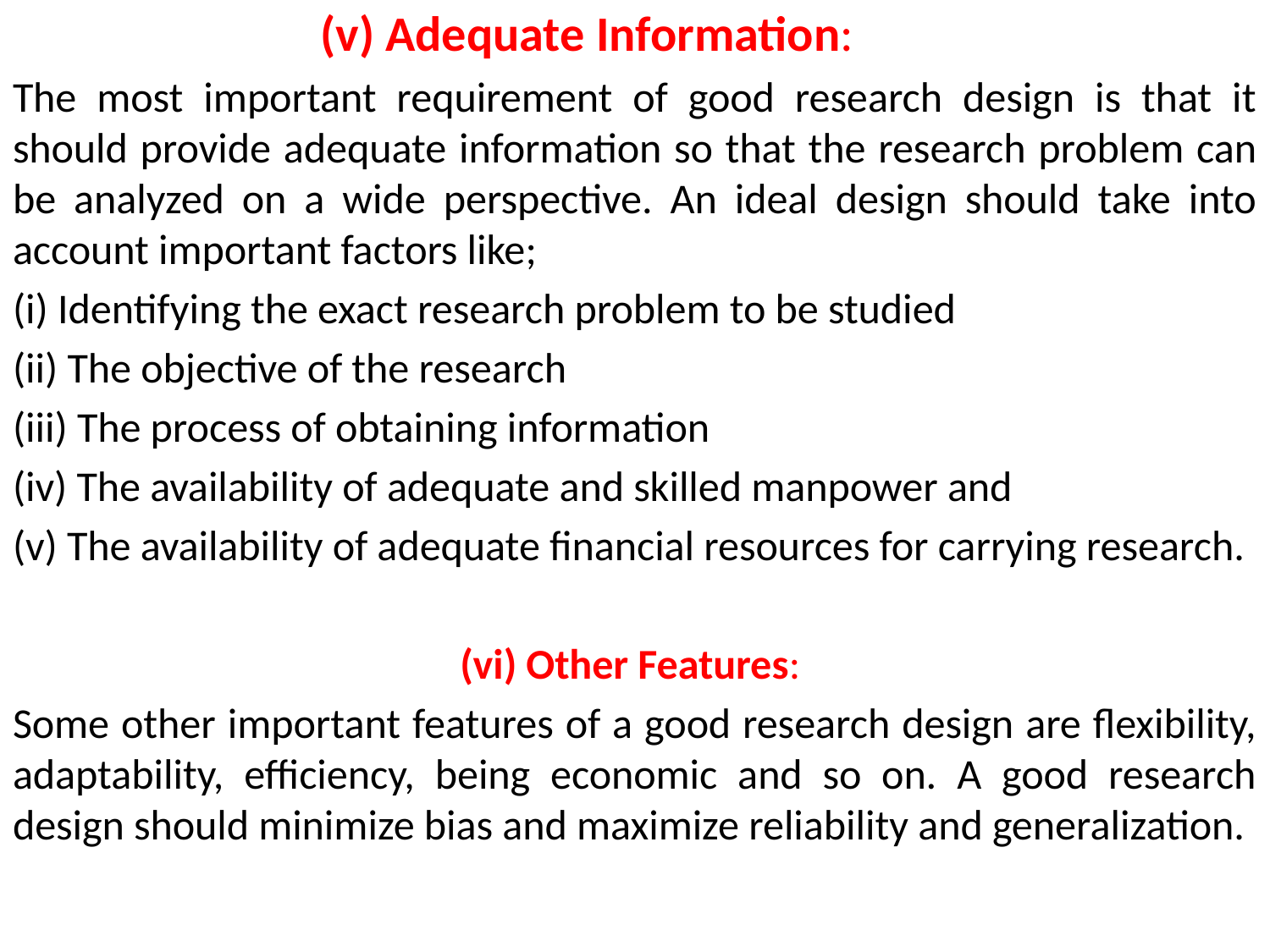

# (v) Adequate Information:
The most important requirement of good research design is that it should provide adequate information so that the research problem can be analyzed on a wide perspective. An ideal design should take into account important factors like;
(i) Identifying the exact research problem to be studied
(ii) The objective of the research
(iii) The process of obtaining information
(iv) The availability of adequate and skilled manpower and
(v) The availability of adequate financial resources for carrying research.

(vi) Other Features:
Some other important features of a good research design are flexibility, adaptability, efficiency, being economic and so on. A good research design should minimize bias and maximize reliability and generalization.